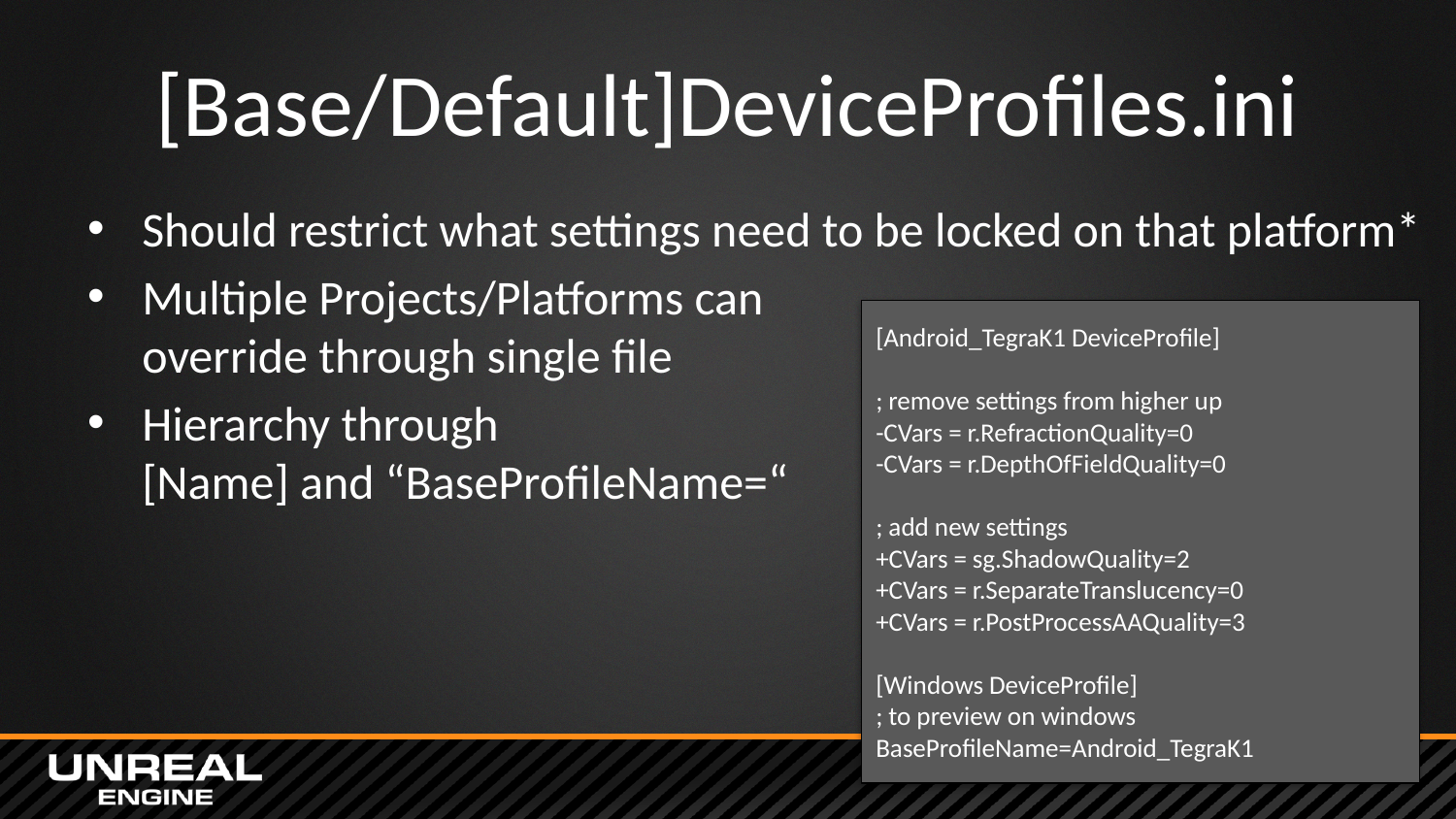

# [Base/Default]DeviceProfiles.ini
Should restrict what settings need to be locked on that platform*
Multiple Projects/Platforms can
override through single file
Hierarchy through
[Name] and “BaseProfileName=“
[Android_TegraK1 DeviceProfile]

; remove settings from higher up
-CVars = r.RefractionQuality=0
-CVars = r.DepthOfFieldQuality=0

; add new settings
+CVars = sg.ShadowQuality=2
+CVars = r.SeparateTranslucency=0
+CVars = r.PostProcessAAQuality=3

[Windows DeviceProfile]
; to preview on windows
BaseProfileName=Android_TegraK1